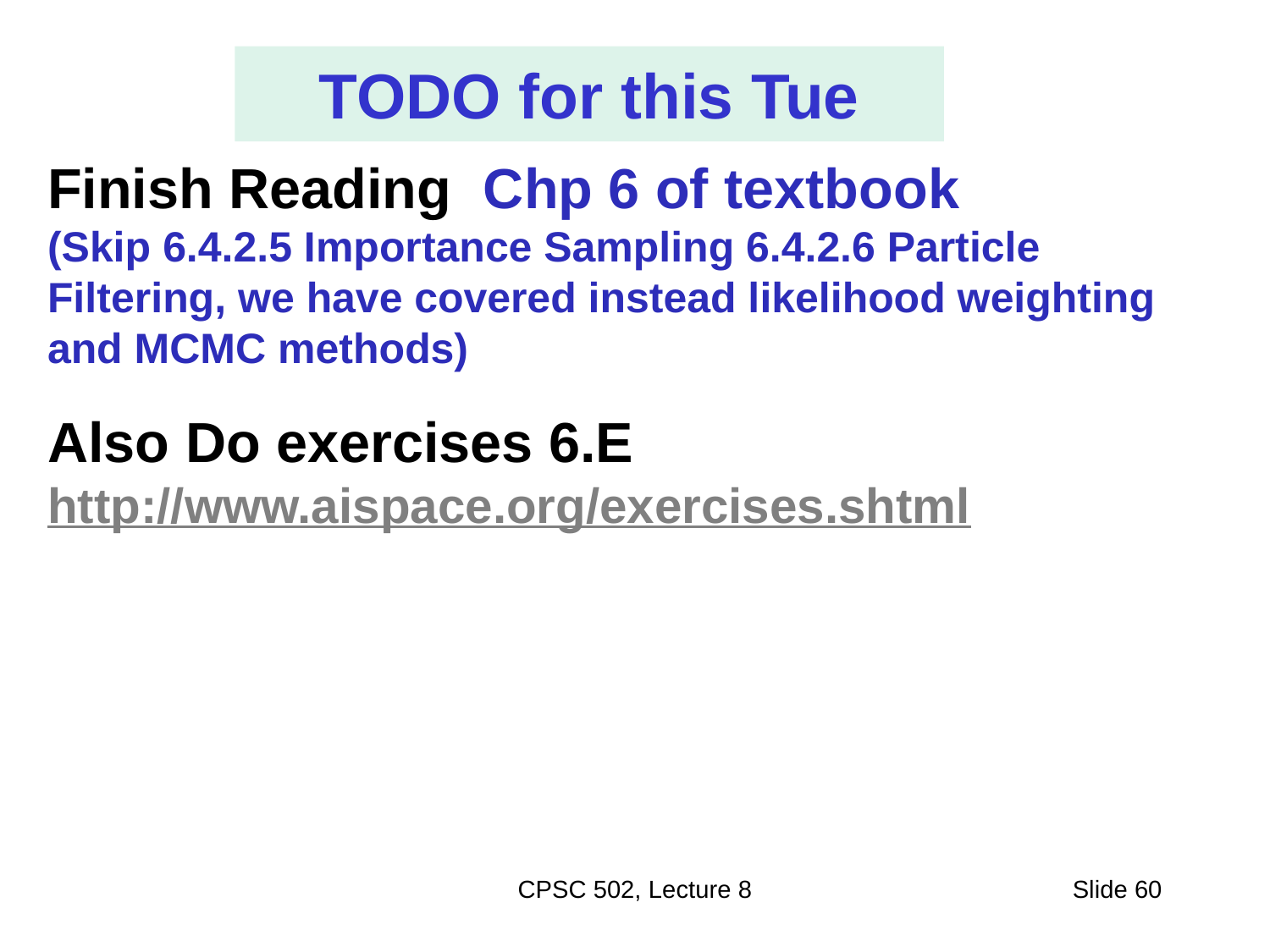

TODO for this Tue
Finish Reading  Chp 6 of textbook
(Skip 6.4.2.5 Importance Sampling 6.4.2.6 Particle Filtering, we have covered instead likelihood weighting and MCMC methods)

# Also Do exercises 6.E http://www.aispace.org/exercises.shtml
CPSC 502, Lecture 8
Slide 60